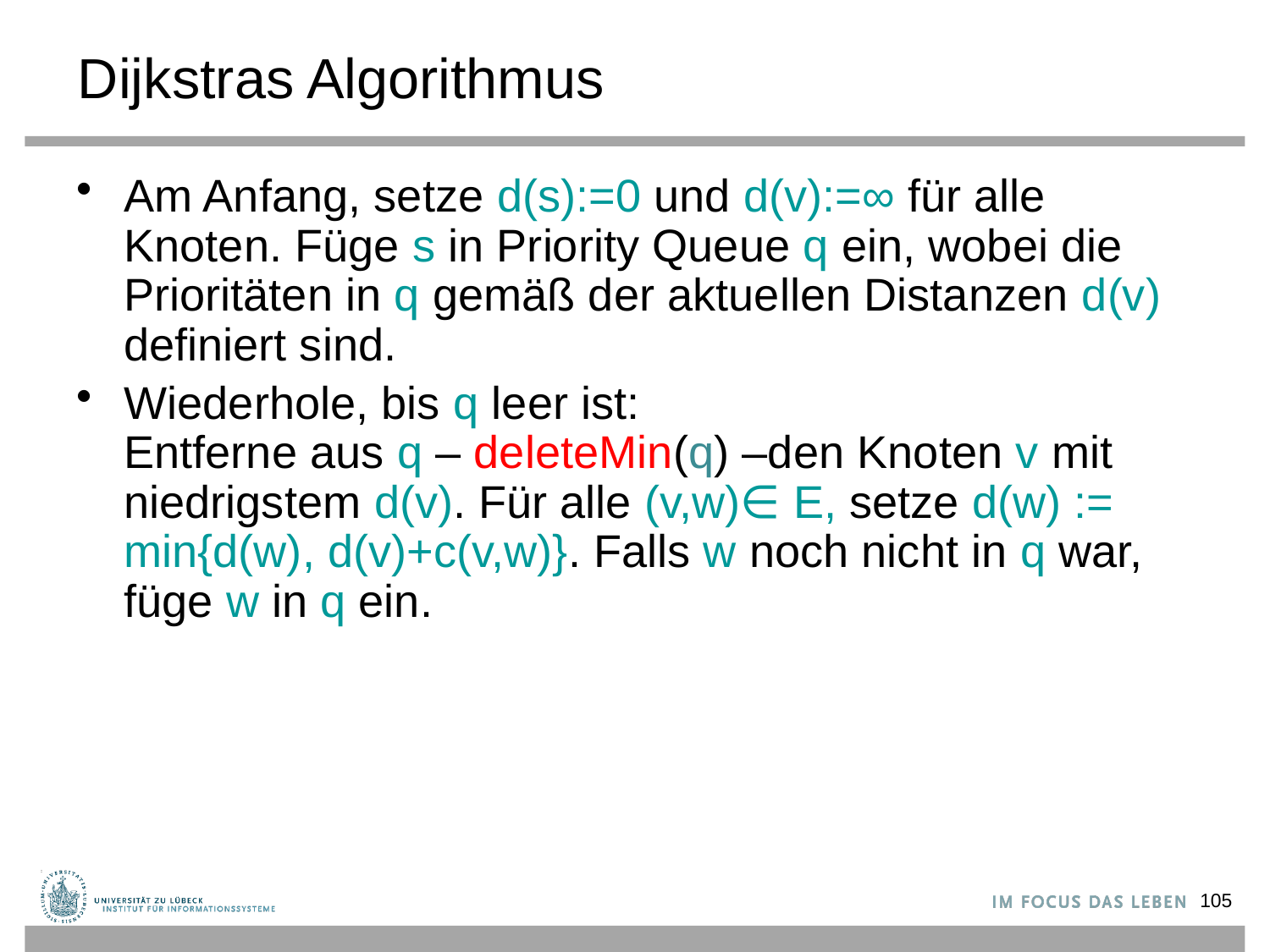

# Dijkstras Algorithmus
Am Anfang, setze d(s):=0 und d(v):=∞ für alle Knoten. Füge s in Priority Queue q ein, wobei die Prioritäten in q gemäß der aktuellen Distanzen d(v) definiert sind.
Wiederhole, bis q leer ist:
Entferne aus q – deleteMin(q) –den Knoten v mit niedrigstem d(v). Für alle (v,w)∈ E, setze d(w) := min{d(w), d(v)+c(v,w)}. Falls w noch nicht in q war, füge w in q ein.

105